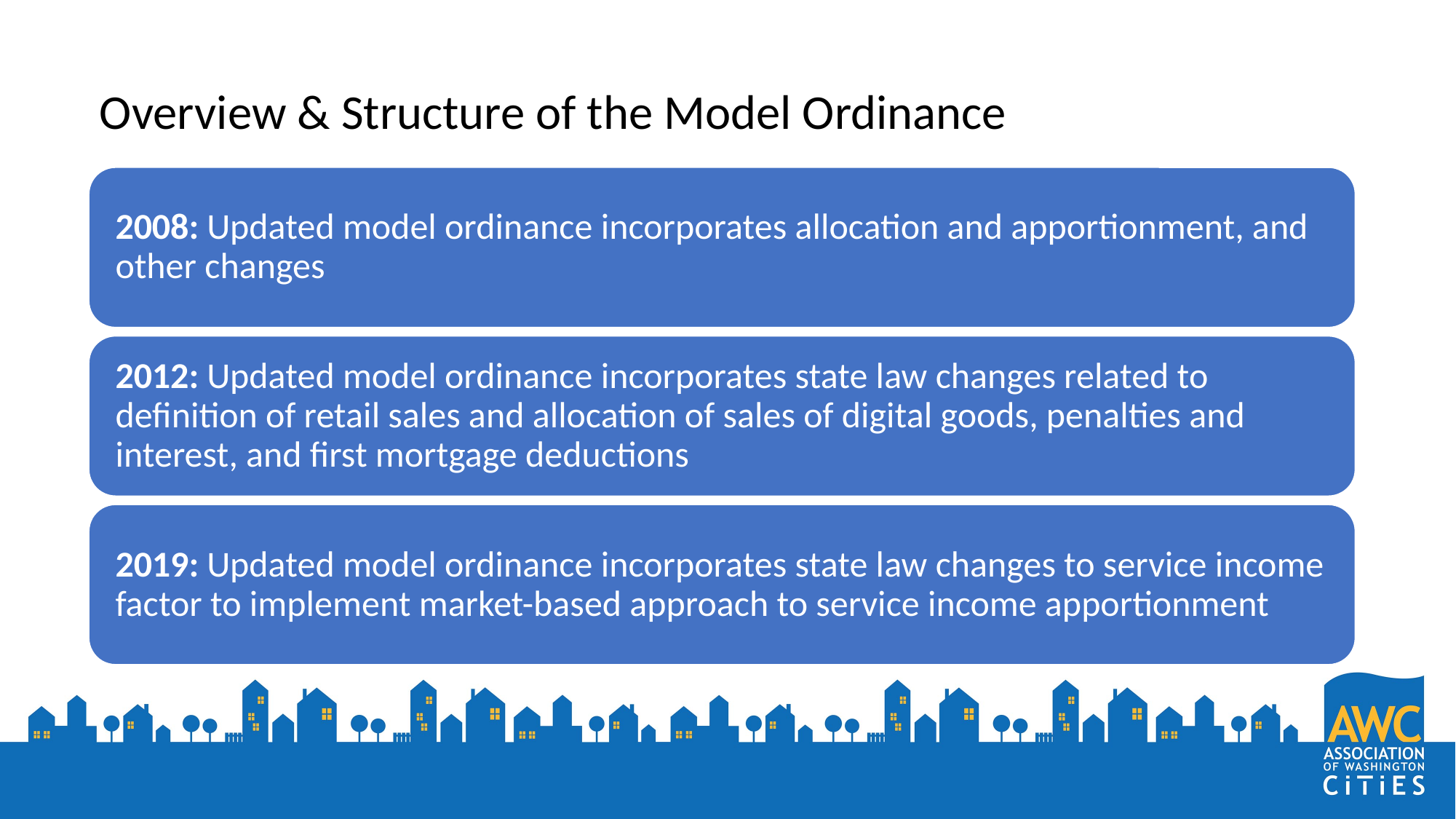

# Overview & Structure of the Model Ordinance
2008: Updated model ordinance incorporates allocation and apportionment, and other changes
2012: Updated model ordinance incorporates state law changes related to definition of retail sales and allocation of sales of digital goods, penalties and interest, and first mortgage deductions
2019: Updated model ordinance incorporates state law changes to service income factor to implement market-based approach to service income apportionment